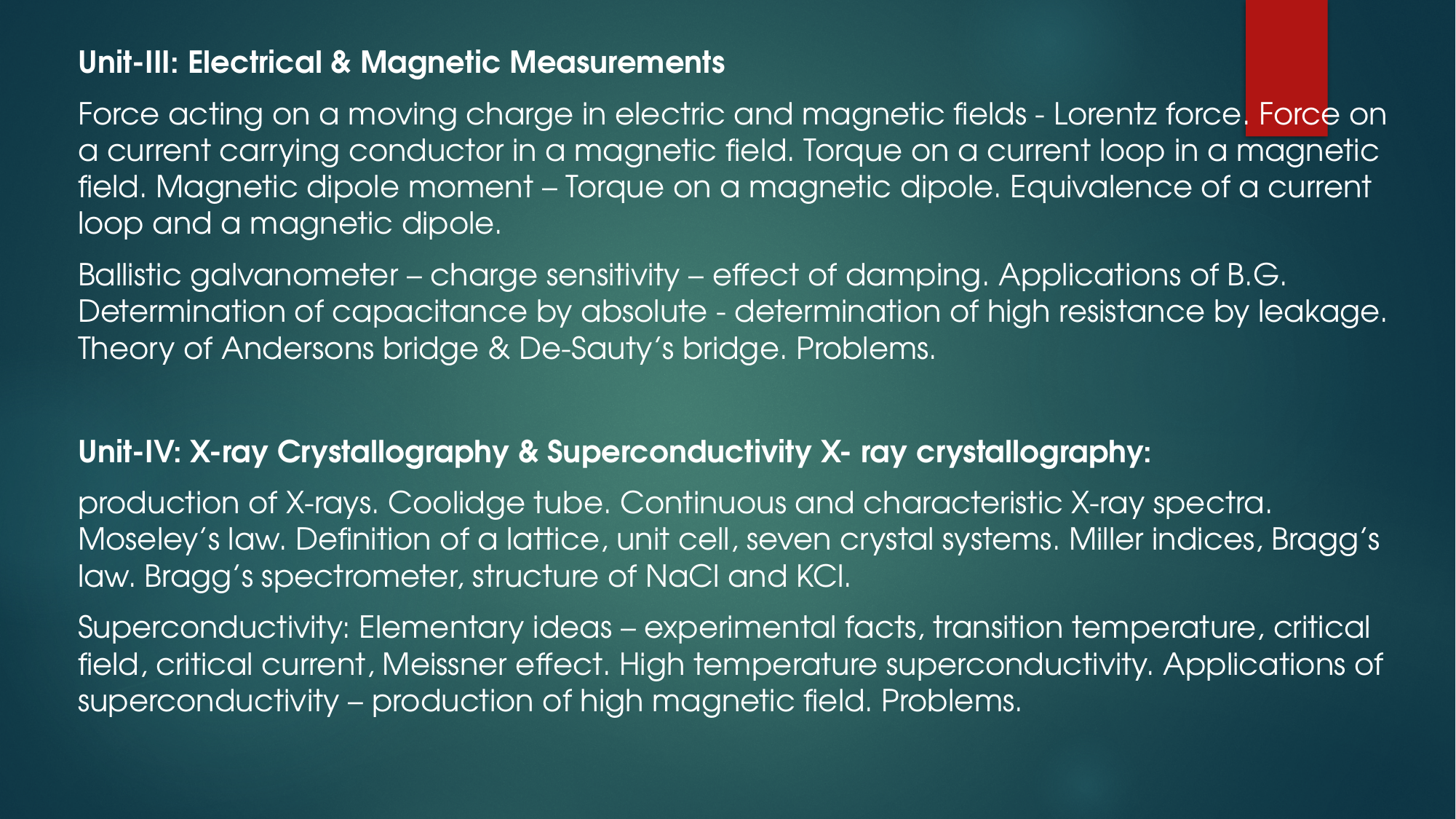

Unit-III: Electrical & Magnetic Measurements
Force acting on a moving charge in electric and magnetic fields - Lorentz force. Force on a current carrying conductor in a magnetic field. Torque on a current loop in a magnetic field. Magnetic dipole moment – Torque on a magnetic dipole. Equivalence of a current loop and a magnetic dipole.
Ballistic galvanometer – charge sensitivity – effect of damping. Applications of B.G. Determination of capacitance by absolute - determination of high resistance by leakage. Theory of Andersons bridge & De-Sauty’s bridge. Problems.

Unit-IV: X-ray Crystallography & Superconductivity X- ray crystallography:
production of X-rays. Coolidge tube. Continuous and characteristic X-ray spectra. Moseley’s law. Definition of a lattice, unit cell, seven crystal systems. Miller indices, Bragg’s law. Bragg’s spectrometer, structure of NaCl and KCl.
Superconductivity: Elementary ideas – experimental facts, transition temperature, critical field, critical current, Meissner effect. High temperature superconductivity. Applications of superconductivity – production of high magnetic field. Problems.